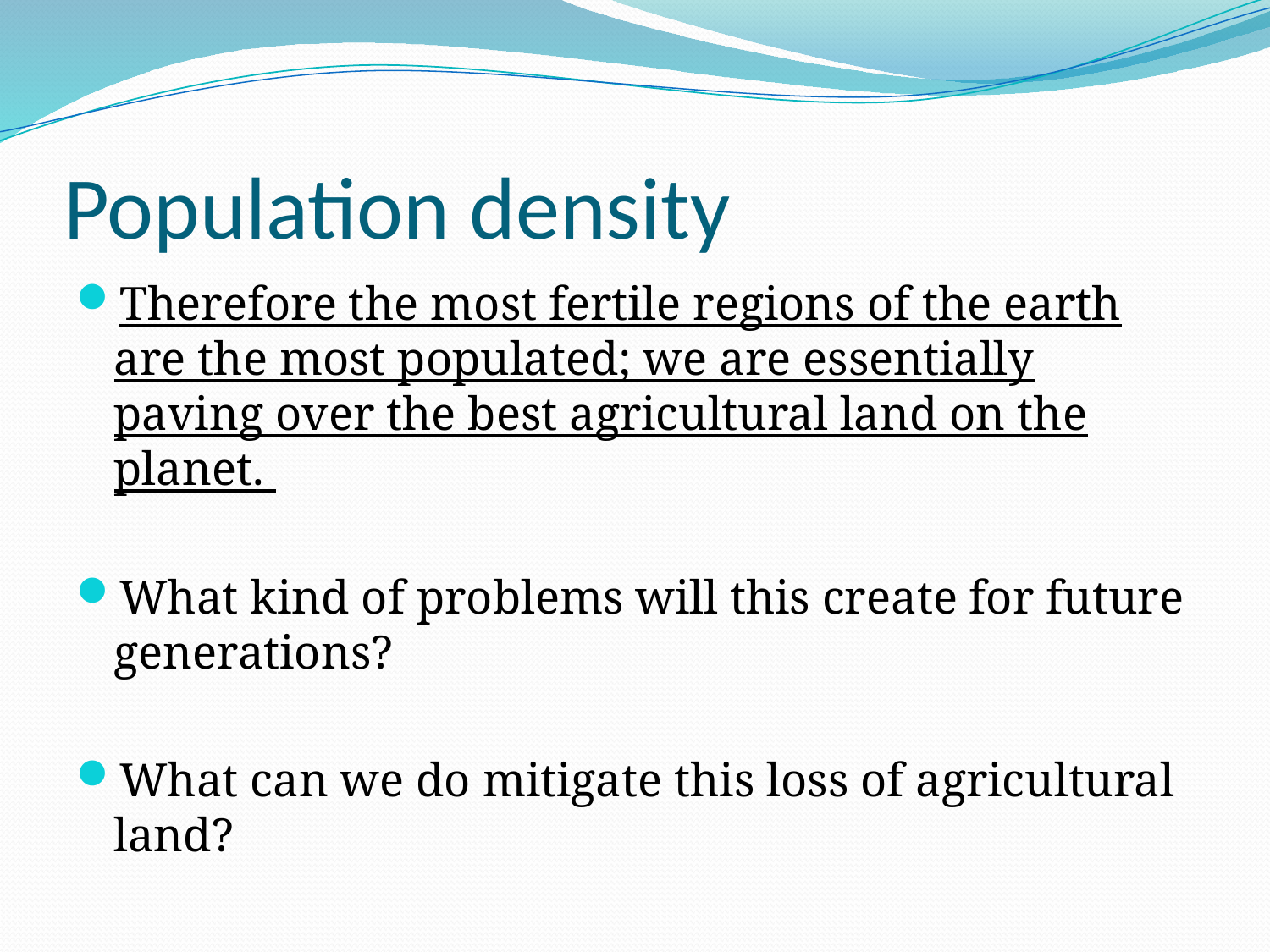

# Population density
Therefore the most fertile regions of the earth are the most populated; we are essentially paving over the best agricultural land on the planet.

What kind of problems will this create for future generations?

What can we do mitigate this loss of agricultural land?